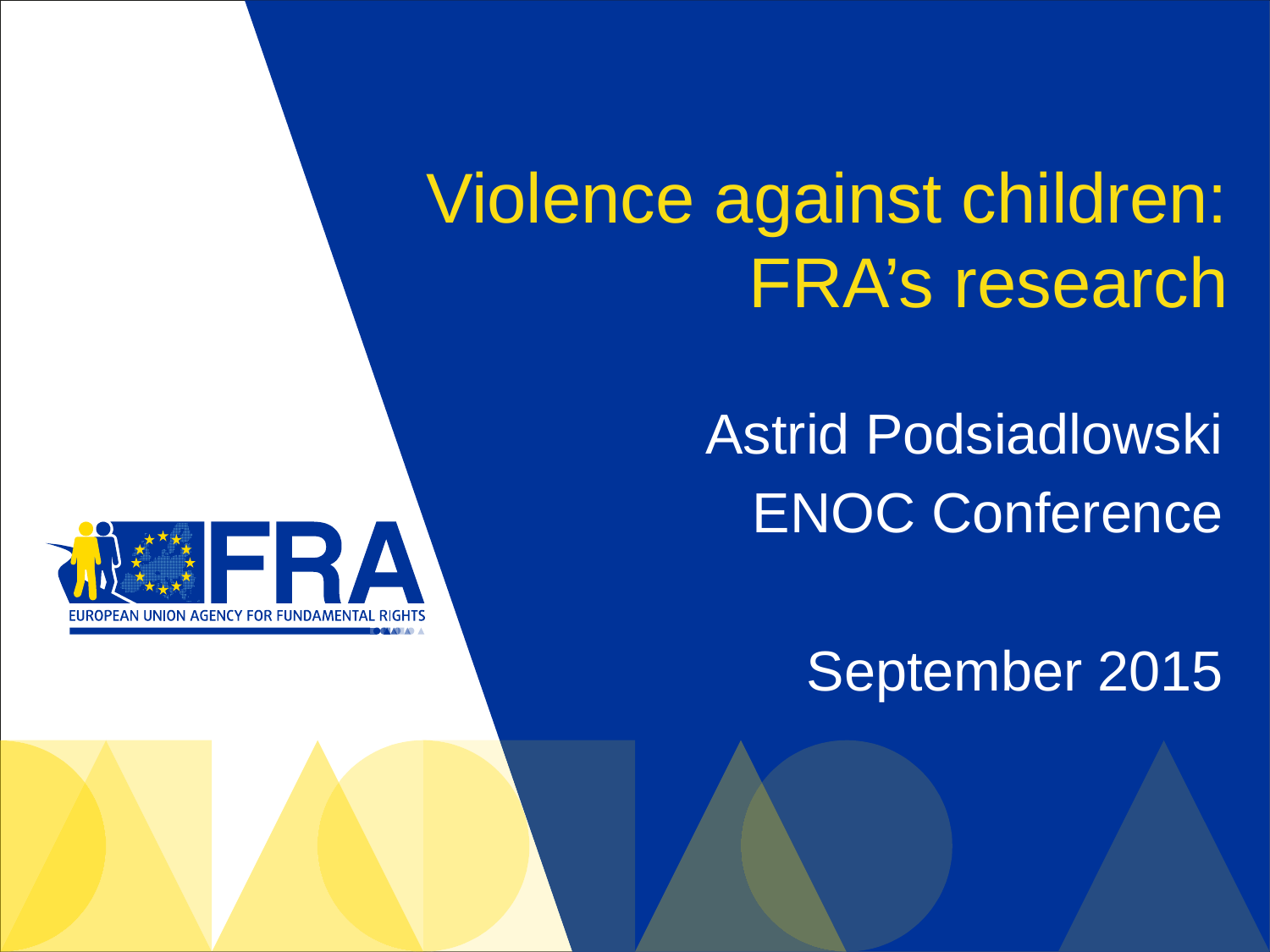

# Violence against children: FRA’s research
Astrid Podsiadlowski
ENOC Conference

September 2015